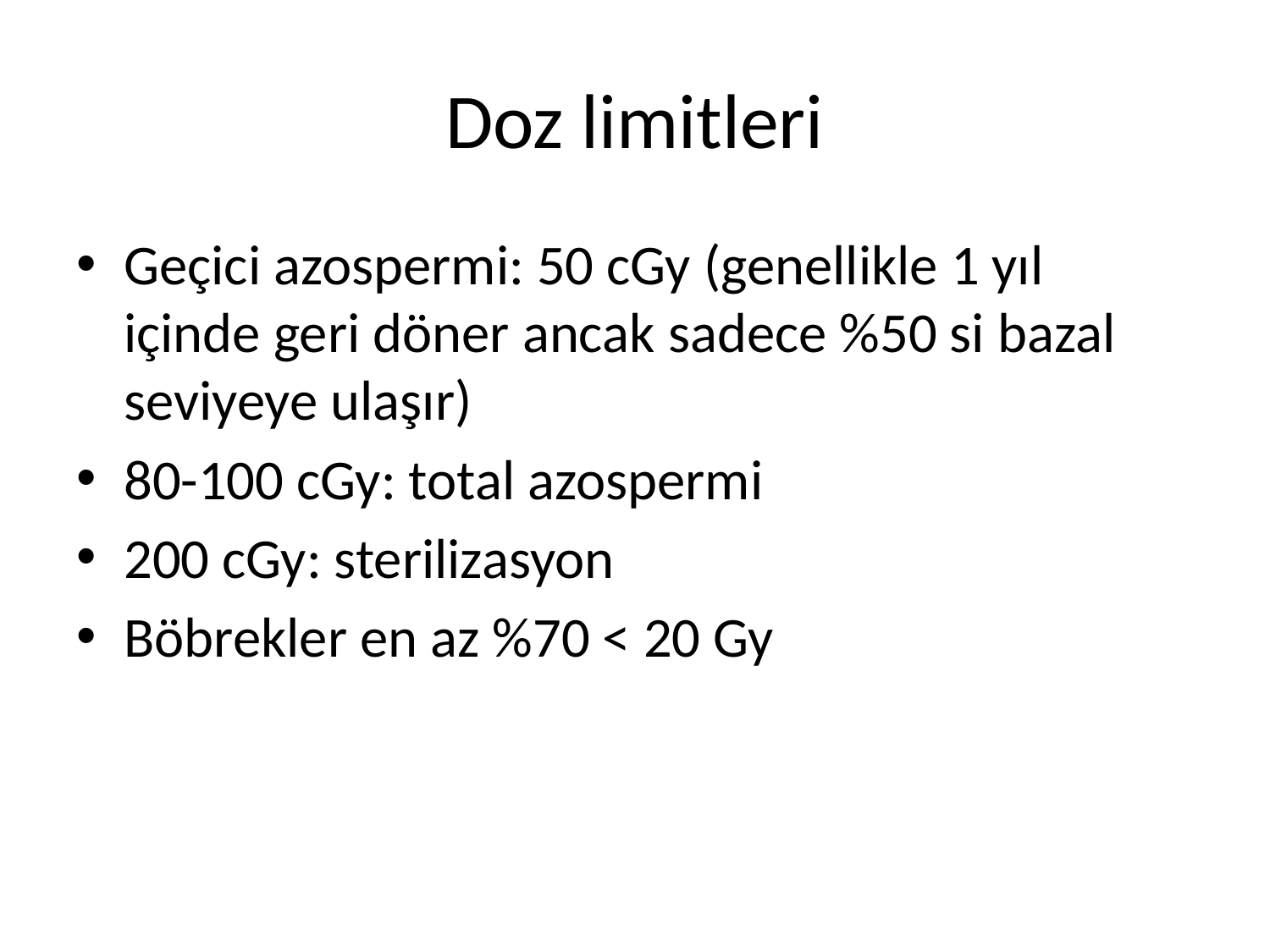

# Doz limitleri
Geçici azospermi: 50 cGy (genellikle 1 yıl içinde geri döner ancak sadece %50 si bazal seviyeye ulaşır)
80-100 cGy: total azospermi
200 cGy: sterilizasyon
Böbrekler en az %70 < 20 Gy